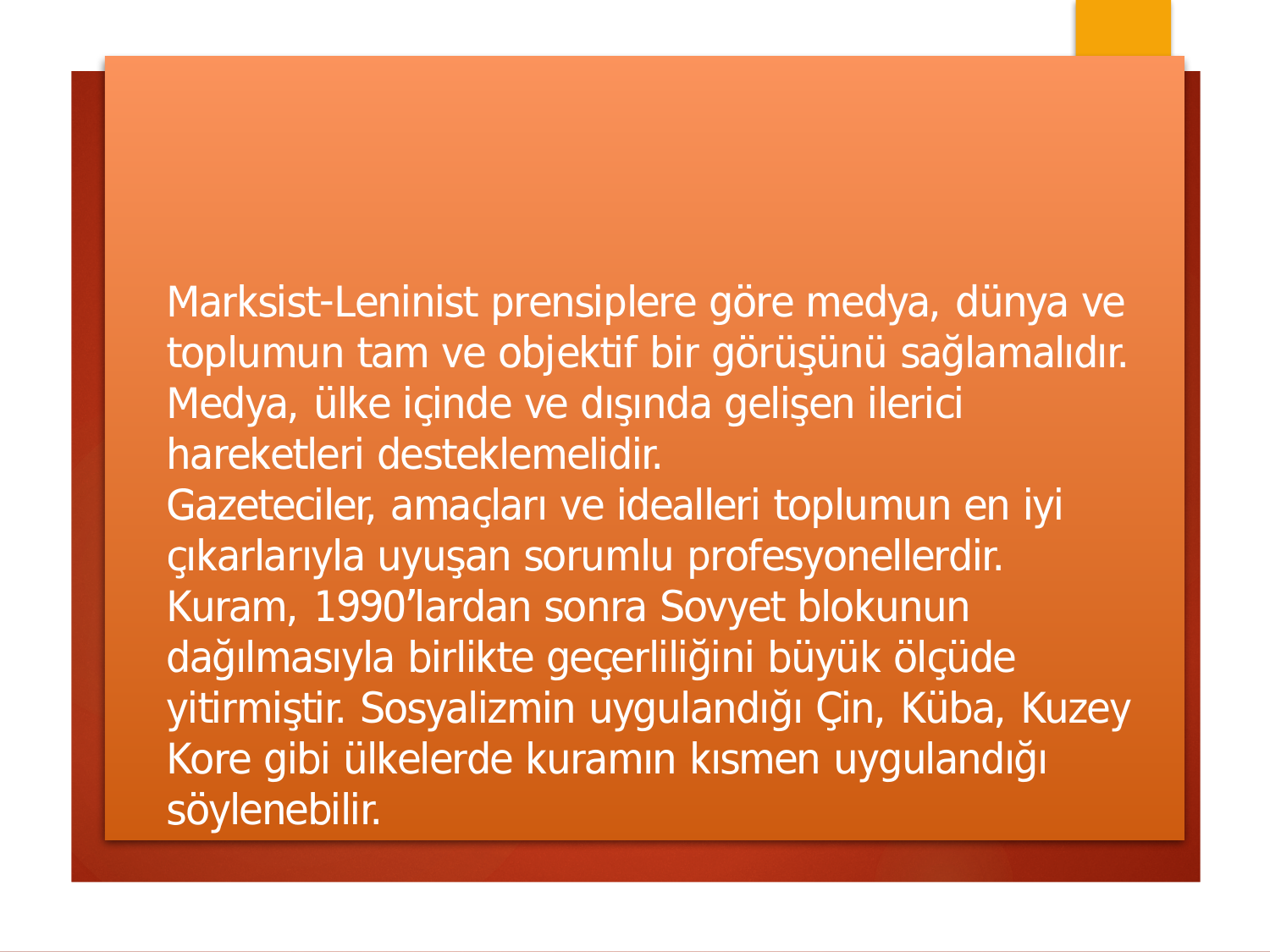

# Marksist-Leninist prensiplere göre medya, dünya ve toplumun tam ve objektif bir görüşünü sağlamalıdır. Medya, ülke içinde ve dışında gelişen ilerici hareketleri desteklemelidir. Gazeteciler, amaçları ve idealleri toplumun en iyi çıkarlarıyla uyuşan sorumlu profesyonellerdir. Kuram, 1990’lardan sonra Sovyet blokunun dağılmasıyla birlikte geçerliliğini büyük ölçüde yitirmiştir. Sosyalizmin uygulandığı Çin, Küba, Kuzey Kore gibi ülkelerde kuramın kısmen uygulandığı söylenebilir.